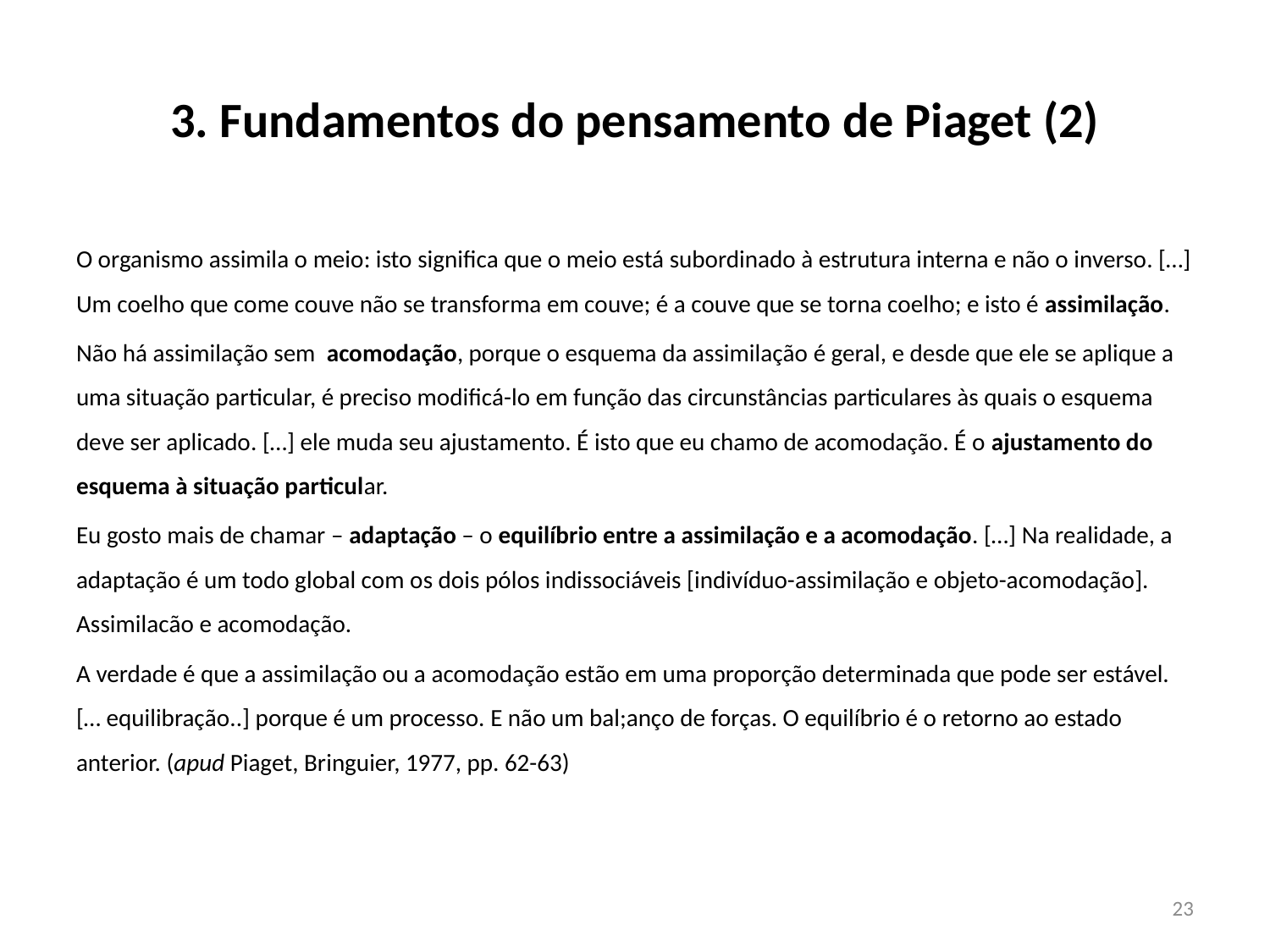

# 3. Fundamentos do pensamento de Piaget (2)
O organismo assimila o meio: isto significa que o meio está subordinado à estrutura interna e não o inverso. […] Um coelho que come couve não se transforma em couve; é a couve que se torna coelho; e isto é assimilação.
Não há assimilação sem  acomodação, porque o esquema da assimilação é geral, e desde que ele se aplique a uma situação particular, é preciso modificá-lo em função das circunstâncias particulares às quais o esquema deve ser aplicado. […] ele muda seu ajustamento. É isto que eu chamo de acomodação. É o ajustamento do esquema à situação particular.
Eu gosto mais de chamar – adaptação – o equilíbrio entre a assimilação e a acomodação. […] Na realidade, a adaptação é um todo global com os dois pólos indissociáveis [indivíduo-assimilação e objeto-acomodação]. Assimilacão e acomodação.
A verdade é que a assimilação ou a acomodação estão em uma proporção determinada que pode ser estável. [… equilibração..] porque é um processo. E não um bal;anço de forças. O equilíbrio é o retorno ao estado anterior. (apud Piaget, Bringuier, 1977, pp. 62-63)

23